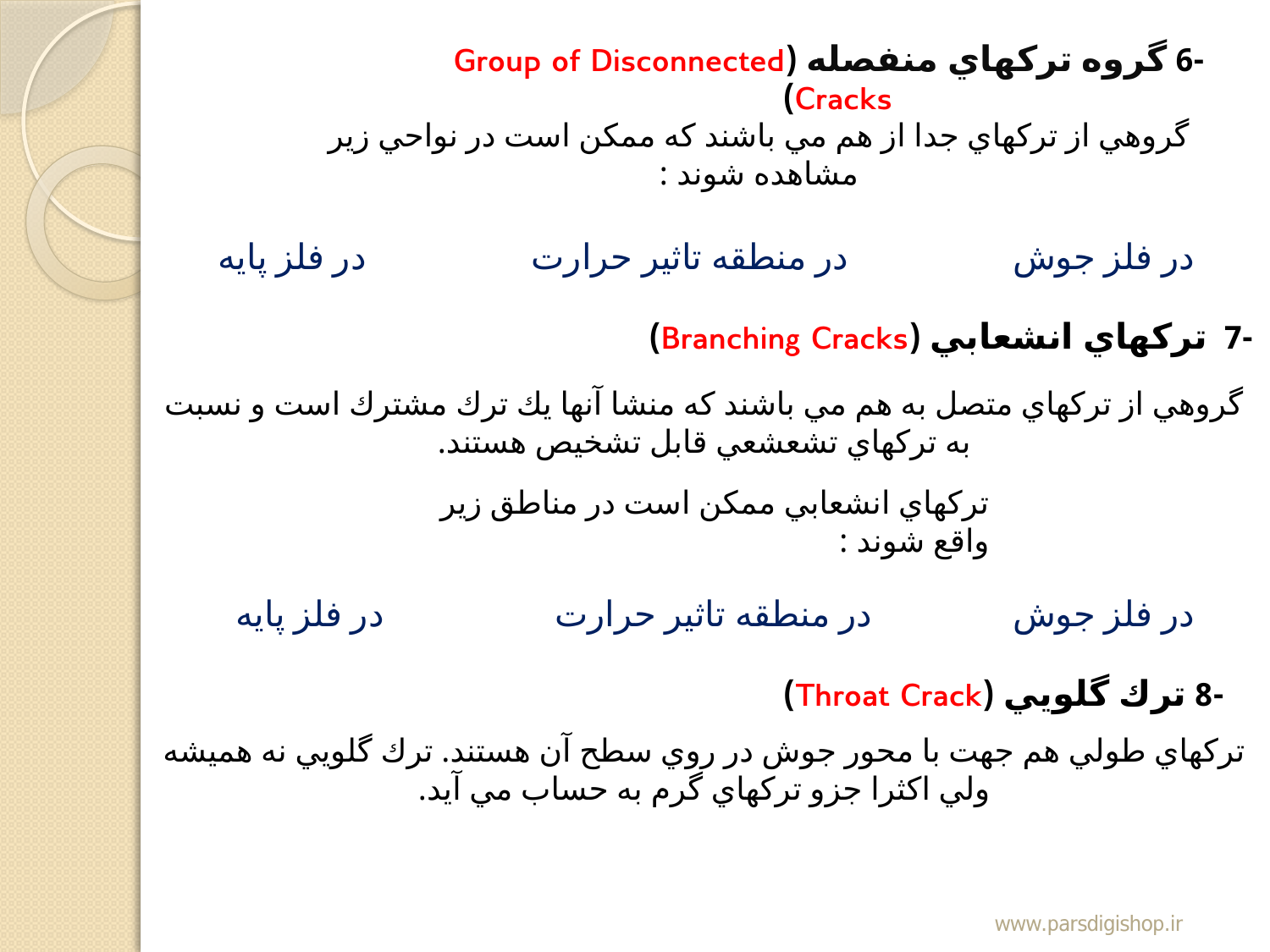

-6 گروه تركهاي منفصله (Group of Disconnected Cracks)
گروهي از تركهاي جدا از هم مي باشند كه ممكن است در نواحي زير مشاهده شوند :
در فلز پايه
در منطقه تاثير حرارت
در فلز جوش
-7  تركهاي انشعابي (Branching Cracks)
گروهي از تركهاي متصل به هم مي باشند كه منشا آنها يك ترك مشترك است و نسبت به تركهاي تشعشعي قابل تشخيص هستند.
تركهاي انشعابي ممكن است در مناطق زير واقع شوند :
در فلز پايه
در منطقه تاثير حرارت
در فلز جوش
 -8 ترك گلويي (Throat Crack)
تركهاي طولي هم جهت با محور جوش در روي سطح آن هستند. ترك گلويي نه هميشه ولي اكثرا جزو تركهاي گرم به حساب مي آيد.
www.parsdigishop.ir